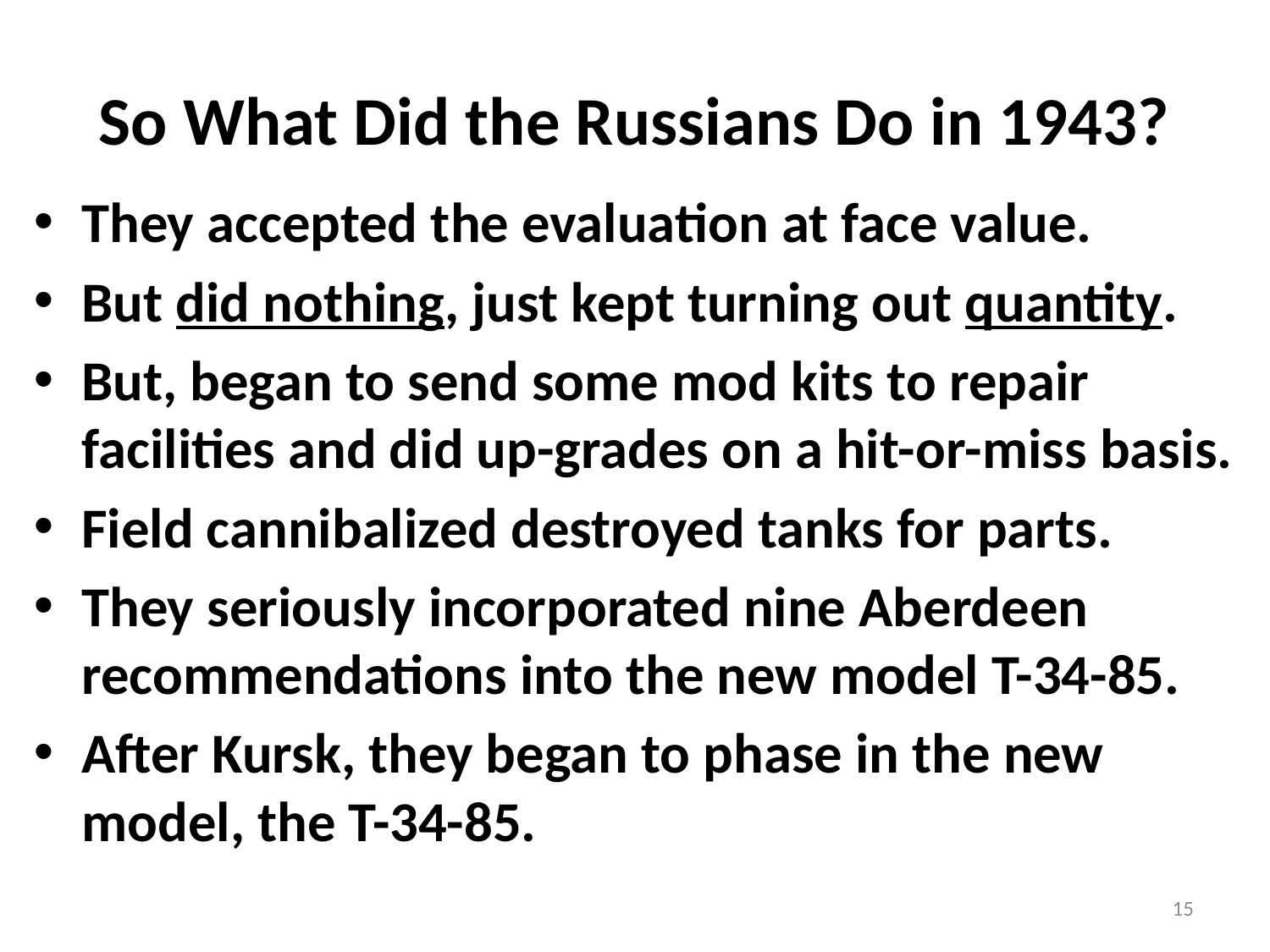

# So What Did the Russians Do in 1943?
They accepted the evaluation at face value.
But did nothing, just kept turning out quantity.
But, began to send some mod kits to repair facilities and did up-grades on a hit-or-miss basis.
Field cannibalized destroyed tanks for parts.
They seriously incorporated nine Aberdeen recommendations into the new model T-34-85.
After Kursk, they began to phase in the new model, the T-34-85.

15